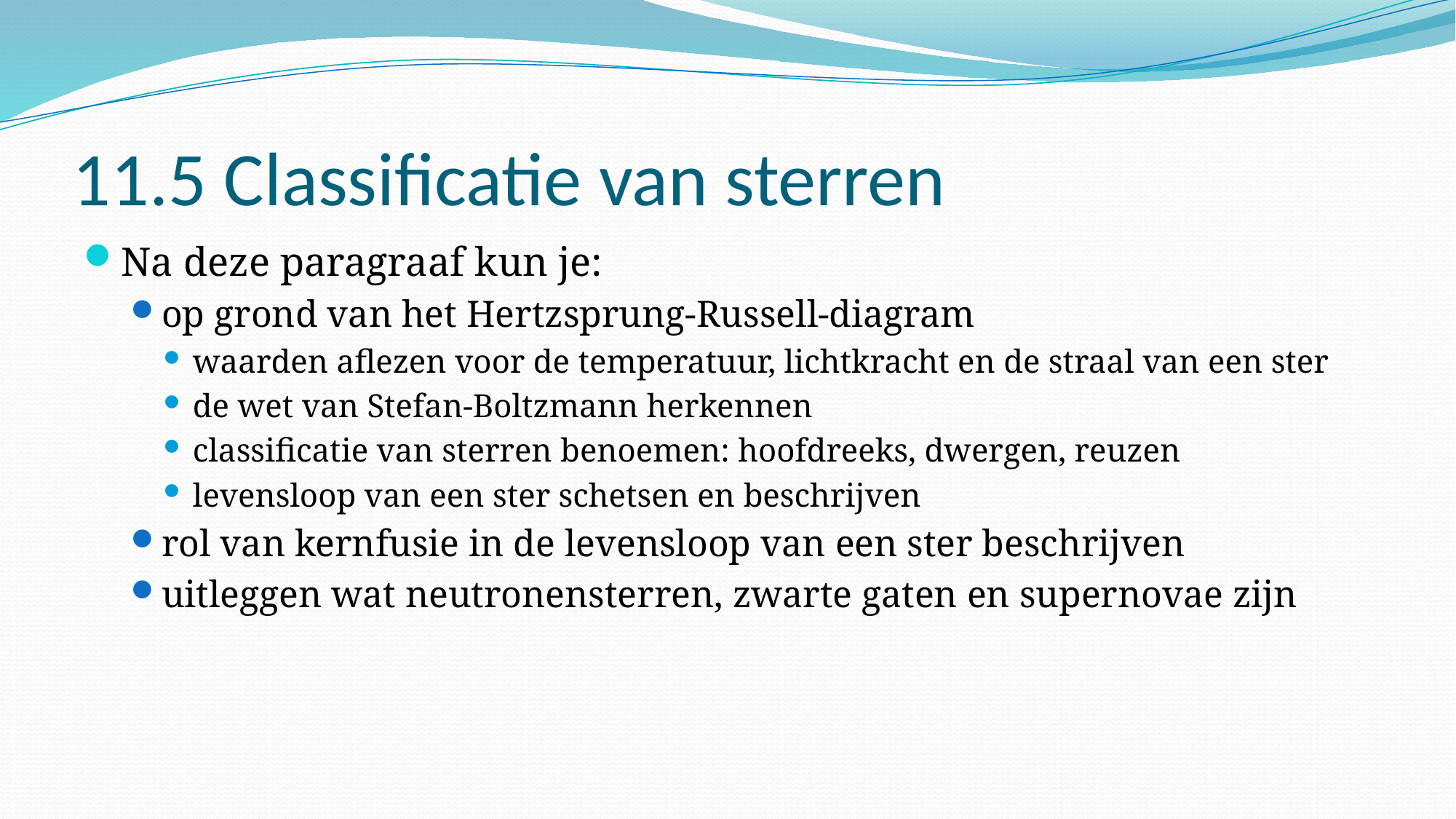

# 11.5 Classificatie van sterren
Na deze paragraaf kun je:
op grond van het Hertzsprung-Russell-diagram
waarden aflezen voor de temperatuur, lichtkracht en de straal van een ster
de wet van Stefan-Boltzmann herkennen
classificatie van sterren benoemen: hoofdreeks, dwergen, reuzen
levensloop van een ster schetsen en beschrijven
rol van kernfusie in de levensloop van een ster beschrijven
uitleggen wat neutronensterren, zwarte gaten en supernovae zijn